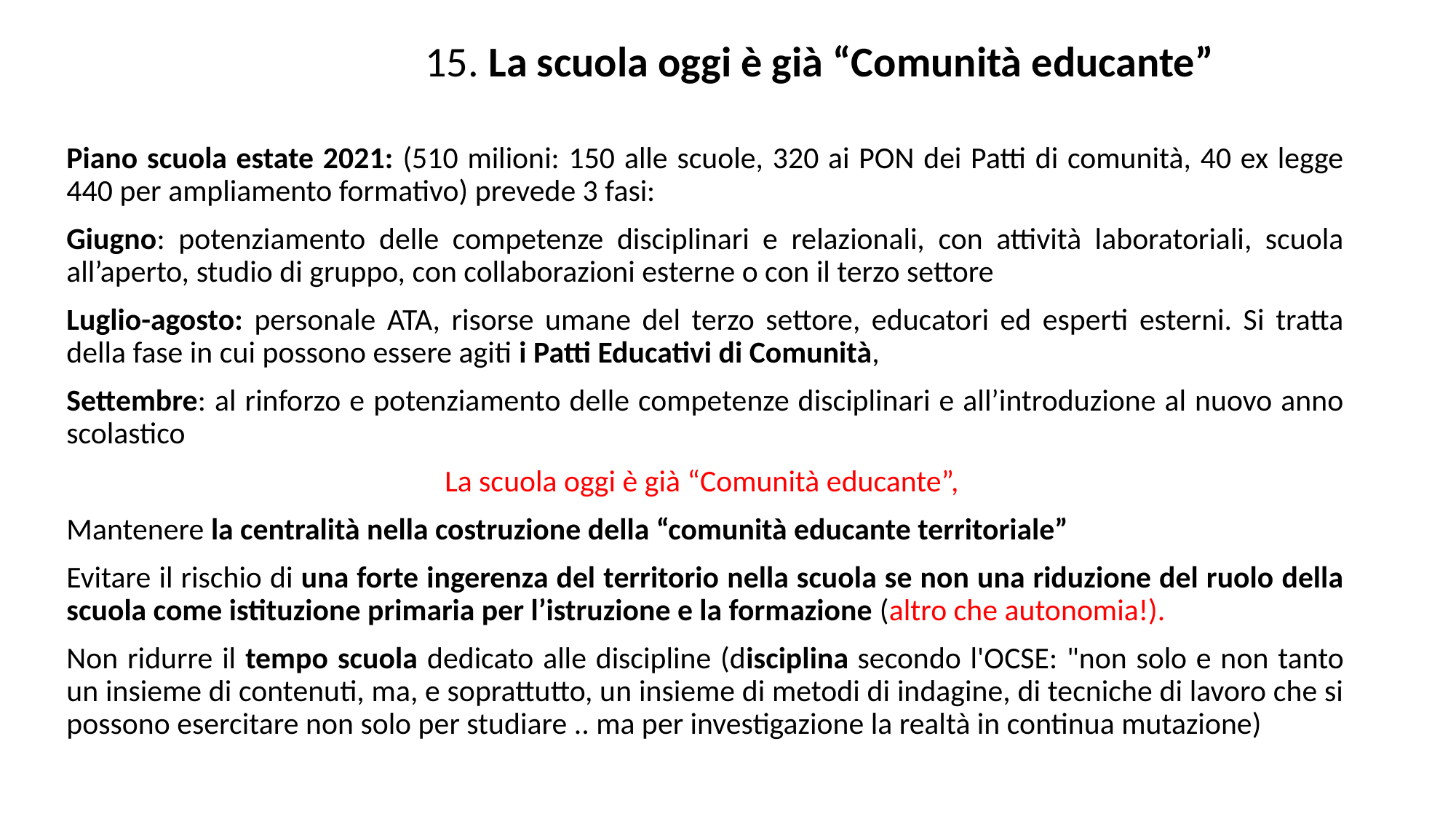

# 15. La scuola oggi è già “Comunità educante”
Piano scuola estate 2021: (510 milioni: 150 alle scuole, 320 ai PON dei Patti di comunità, 40 ex legge 440 per ampliamento formativo) prevede 3 fasi:
Giugno: potenziamento delle competenze disciplinari e relazionali, con attività laboratoriali, scuola all’aperto, studio di gruppo, con collaborazioni esterne o con il terzo settore
Luglio-agosto: personale ATA, risorse umane del terzo settore, educatori ed esperti esterni. Si tratta della fase in cui possono essere agiti i Patti Educativi di Comunità,
Settembre: al rinforzo e potenziamento delle competenze disciplinari e all’introduzione al nuovo anno scolastico
La scuola oggi è già “Comunità educante”,
Mantenere la centralità nella costruzione della “comunità educante territoriale”
Evitare il rischio di una forte ingerenza del territorio nella scuola se non una riduzione del ruolo della scuola come istituzione primaria per l’istruzione e la formazione (altro che autonomia!).
Non ridurre il tempo scuola dedicato alle discipline (disciplina secondo l'OCSE: "non solo e non tanto un insieme di contenuti, ma, e soprattutto, un insieme di metodi di indagine, di tecniche di lavoro che si possono esercitare non solo per studiare .. ma per investigazione la realtà in continua mutazione)